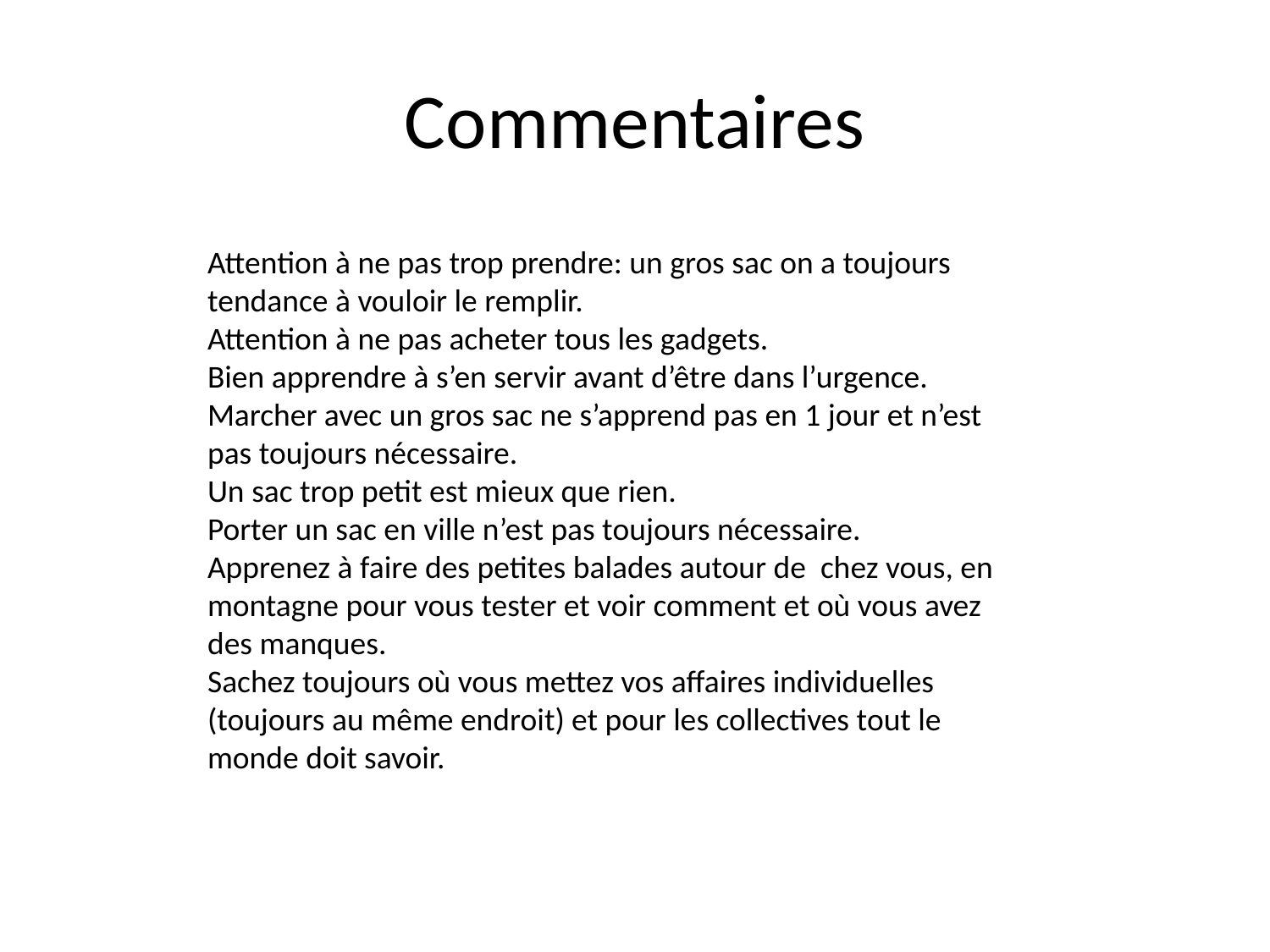

# Commentaires
Attention à ne pas trop prendre: un gros sac on a toujours tendance à vouloir le remplir.
Attention à ne pas acheter tous les gadgets.
Bien apprendre à s’en servir avant d’être dans l’urgence.
Marcher avec un gros sac ne s’apprend pas en 1 jour et n’est pas toujours nécessaire.
Un sac trop petit est mieux que rien.
Porter un sac en ville n’est pas toujours nécessaire.
Apprenez à faire des petites balades autour de  chez vous, en montagne pour vous tester et voir comment et où vous avez des manques.
Sachez toujours où vous mettez vos affaires individuelles (toujours au même endroit) et pour les collectives tout le monde doit savoir.